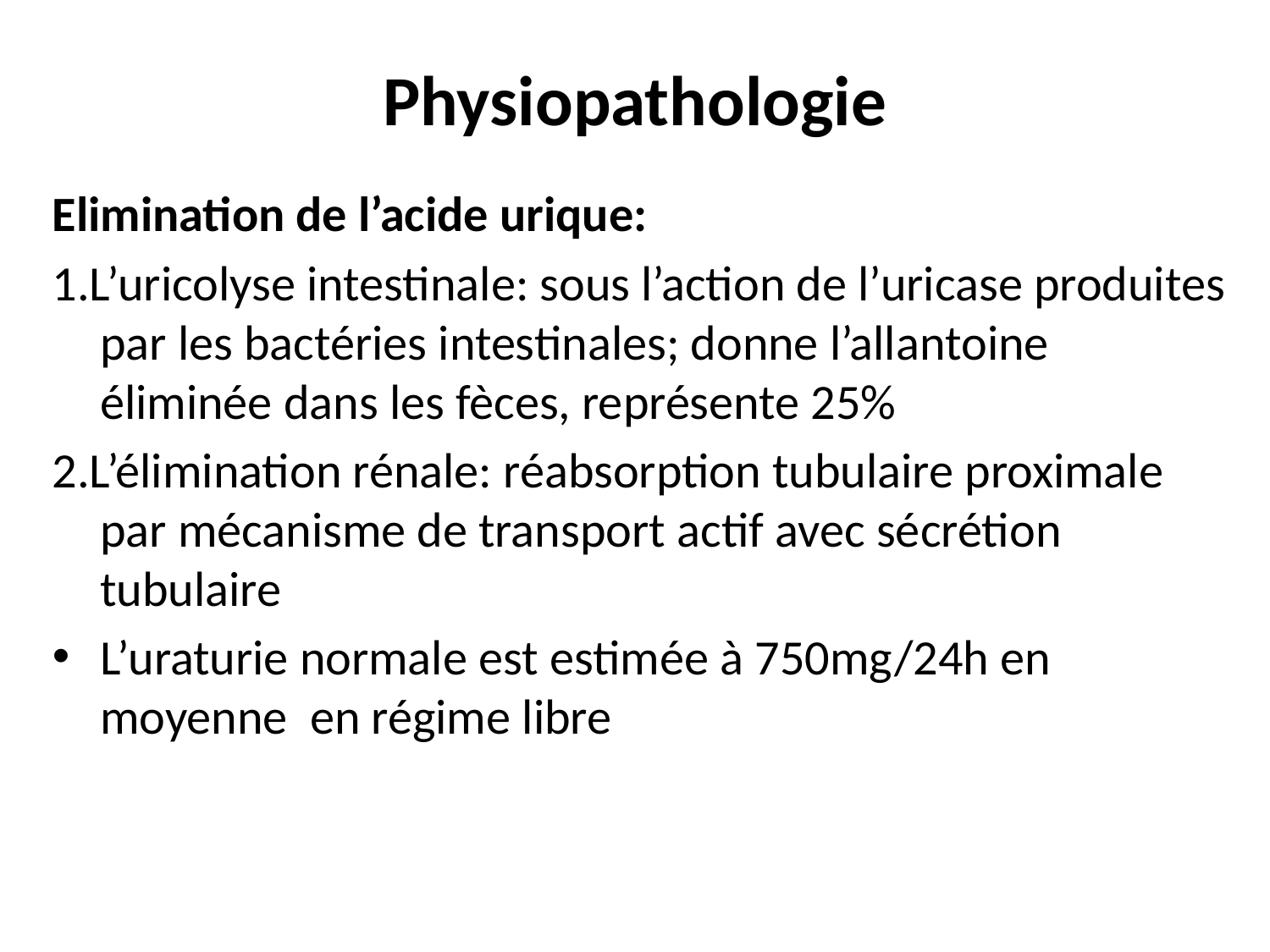

# Physiopathologie
Elimination de l’acide urique:
1.L’uricolyse intestinale: sous l’action de l’uricase produites par les bactéries intestinales; donne l’allantoine éliminée dans les fèces, représente 25%
2.L’élimination rénale: réabsorption tubulaire proximale par mécanisme de transport actif avec sécrétion tubulaire
L’uraturie normale est estimée à 750mg/24h en moyenne  en régime libre